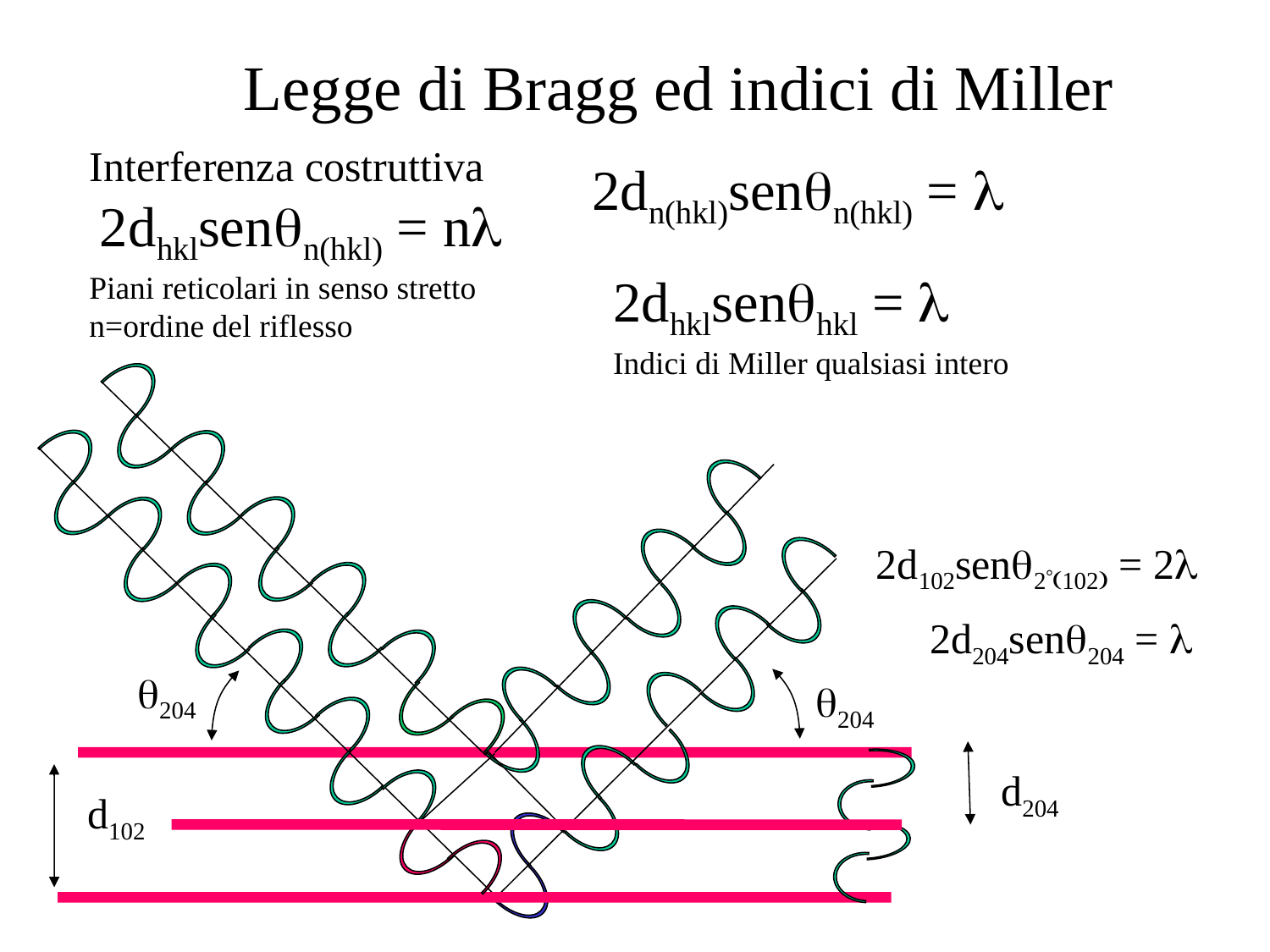

Legge di Bragg ed indici di Miller
Interferenza costruttiva
 2dhklsenθn(hkl) = nλ
Piani reticolari in senso stretto
n=ordine del riflesso
2dn(hkl)senθn(hkl) = λ
2dhklsenθhkl = λ
Indici di Miller qualsiasi intero

2d102senθ2°(102) = 2λ

2d204senθ204 = λ

θ204

θ204

d204

d102